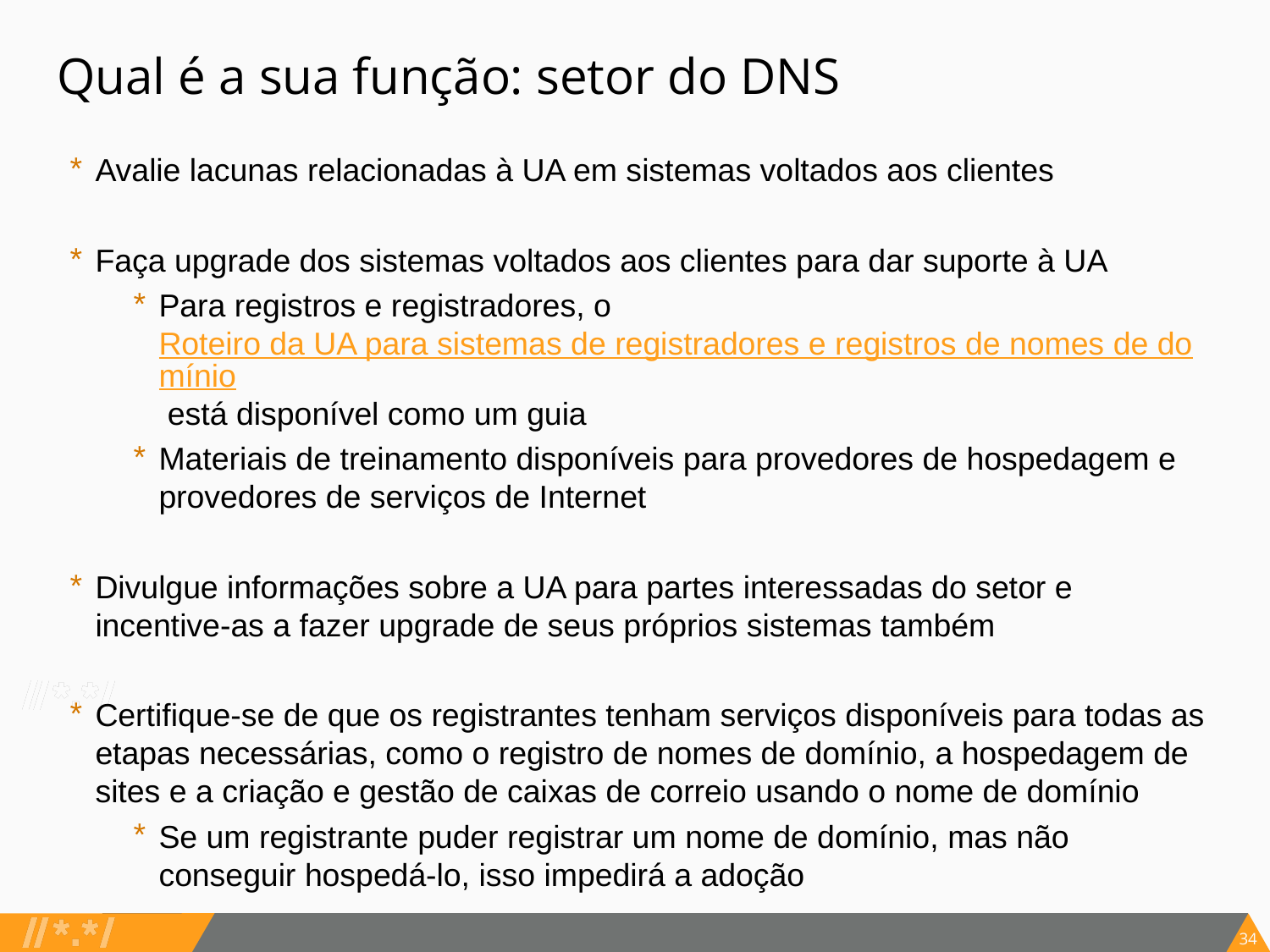

# Qual é a sua função: setor do DNS
Avalie lacunas relacionadas à UA em sistemas voltados aos clientes

Faça upgrade dos sistemas voltados aos clientes para dar suporte à UA
Para registros e registradores, o Roteiro da UA para sistemas de registradores e registros de nomes de domínio está disponível como um guia
Materiais de treinamento disponíveis para provedores de hospedagem e provedores de serviços de Internet

Divulgue informações sobre a UA para partes interessadas do setor e incentive-as a fazer upgrade de seus próprios sistemas também

Certifique-se de que os registrantes tenham serviços disponíveis para todas as etapas necessárias, como o registro de nomes de domínio, a hospedagem de sites e a criação e gestão de caixas de correio usando o nome de domínio
Se um registrante puder registrar um nome de domínio, mas não conseguir hospedá-lo, isso impedirá a adoção